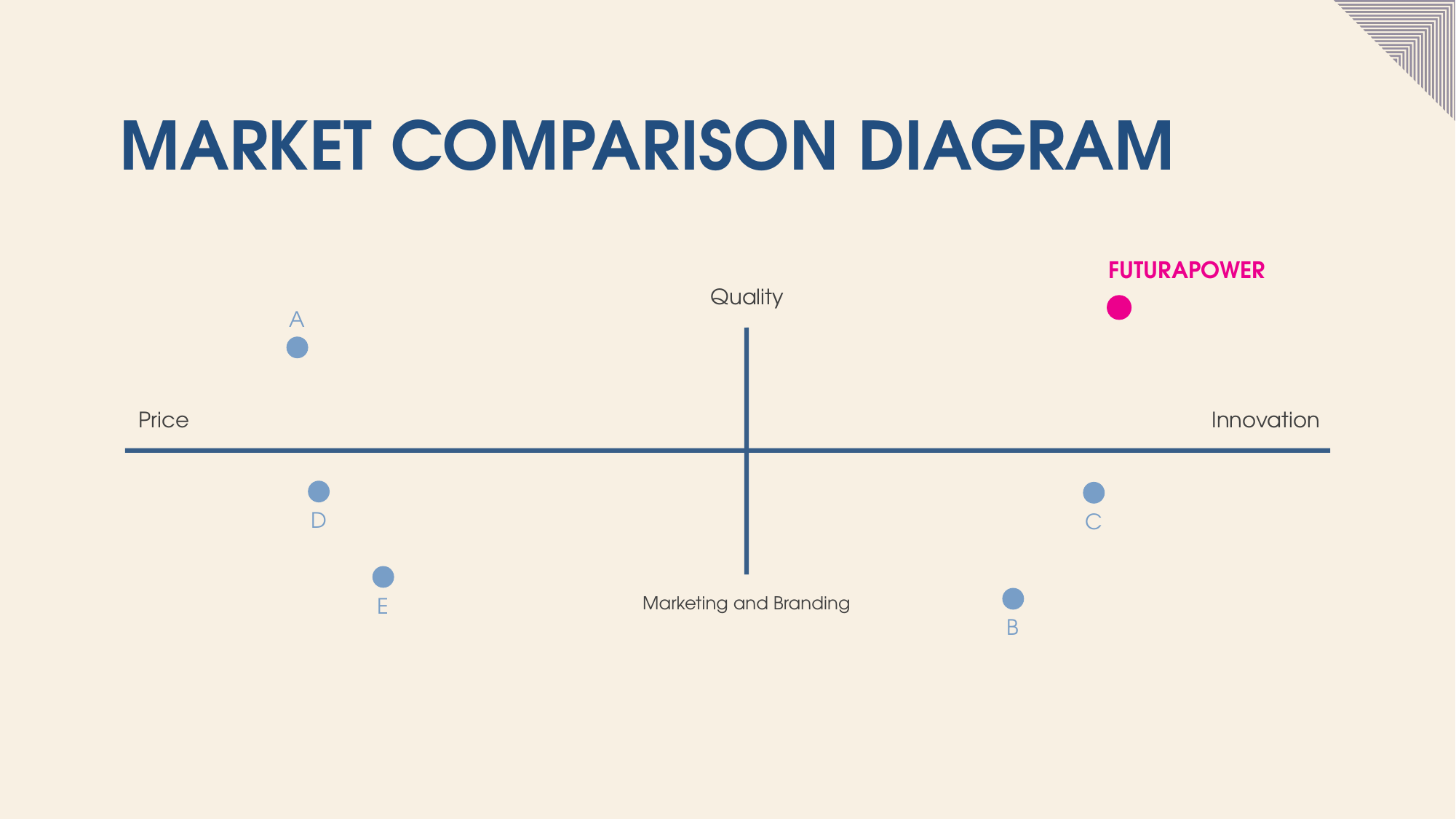

# Market Comparison Diagram
FuturaPower
Quality

A

Price
Innovation

D

C

E

B
Marketing and Branding